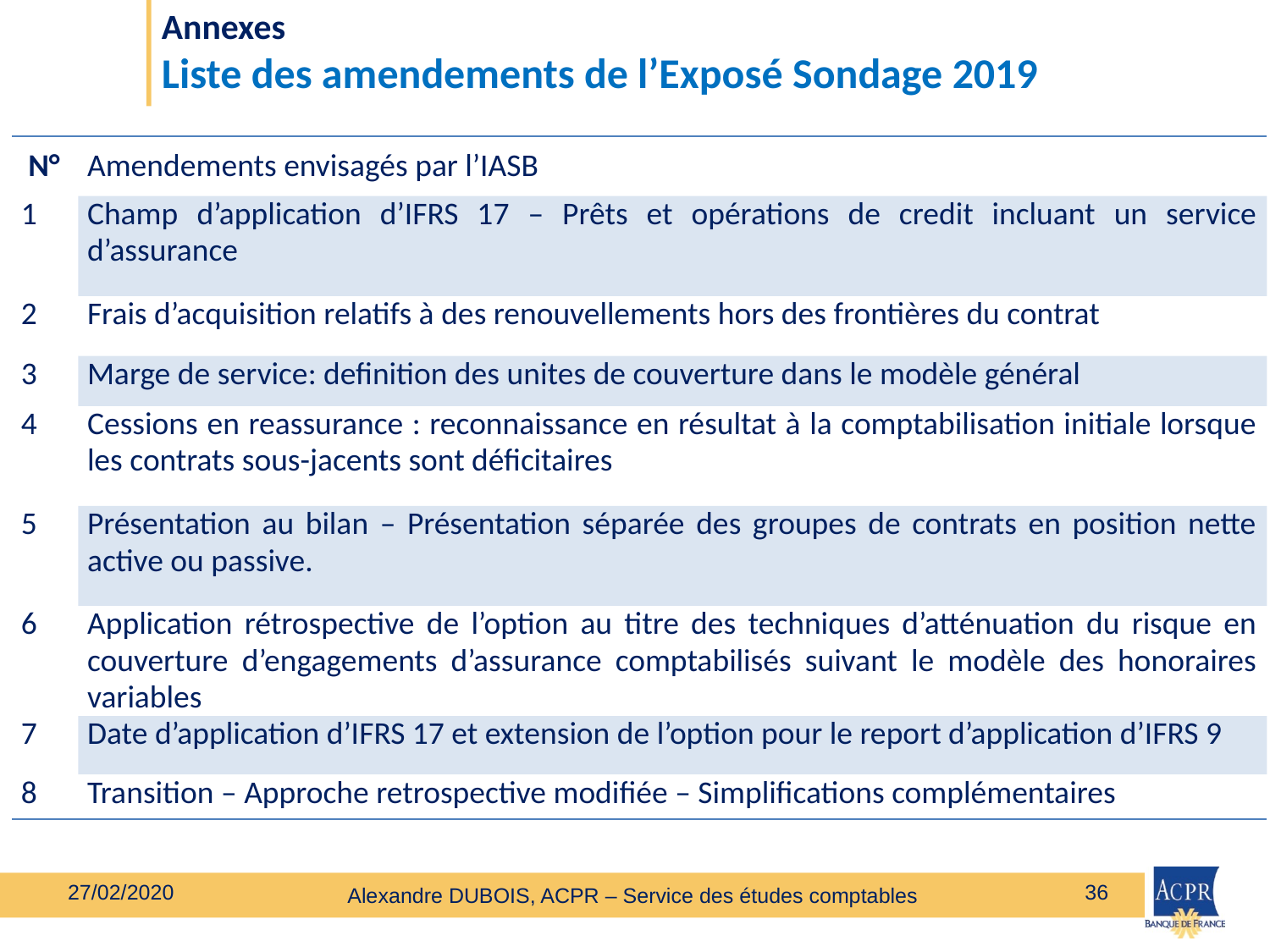

# Annexes Liste des amendements de l’Exposé Sondage 2019
| N° | Amendements envisagés par l’IASB |
| --- | --- |
| 1 | Champ d’application d’IFRS 17 – Prêts et opérations de credit incluant un service d’assurance |
| 2 | Frais d’acquisition relatifs à des renouvellements hors des frontières du contrat |
| 3 | Marge de service: definition des unites de couverture dans le modèle général |
| 4 | Cessions en reassurance : reconnaissance en résultat à la comptabilisation initiale lorsque les contrats sous-jacents sont déficitaires |
| 5 | Présentation au bilan – Présentation séparée des groupes de contrats en position nette active ou passive. |
| 6 | Application rétrospective de l’option au titre des techniques d’atténuation du risque en couverture d’engagements d’assurance comptabilisés suivant le modèle des honoraires variables |
| 7 | Date d’application d’IFRS 17 et extension de l’option pour le report d’application d’IFRS 9 |
| 8 | Transition – Approche retrospective modifiée – Simplifications complémentaires |
27/02/2020
36